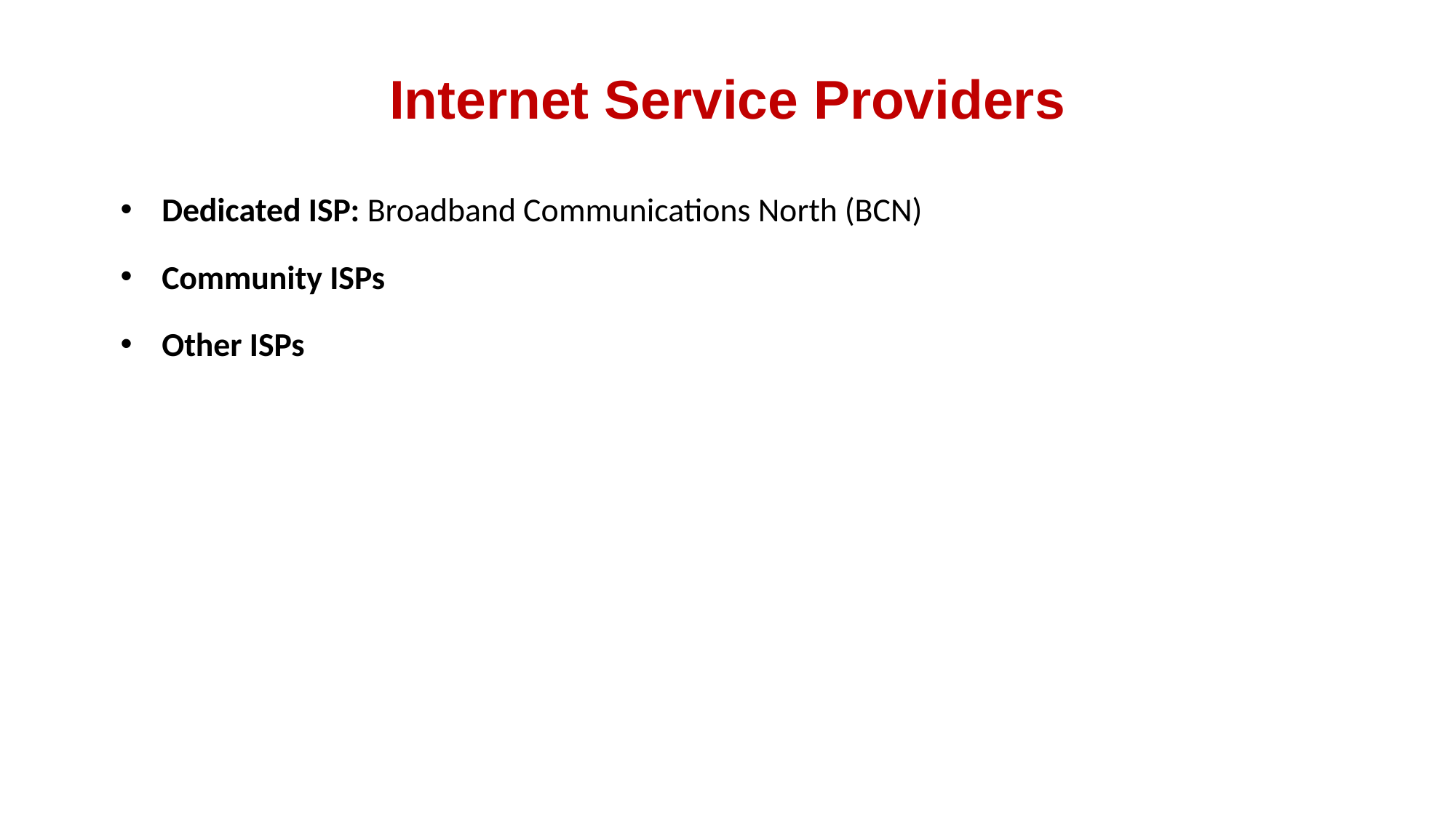

# Internet Service Providers
Dedicated ISP: Broadband Communications North (BCN)
Community ISPs
Other ISPs